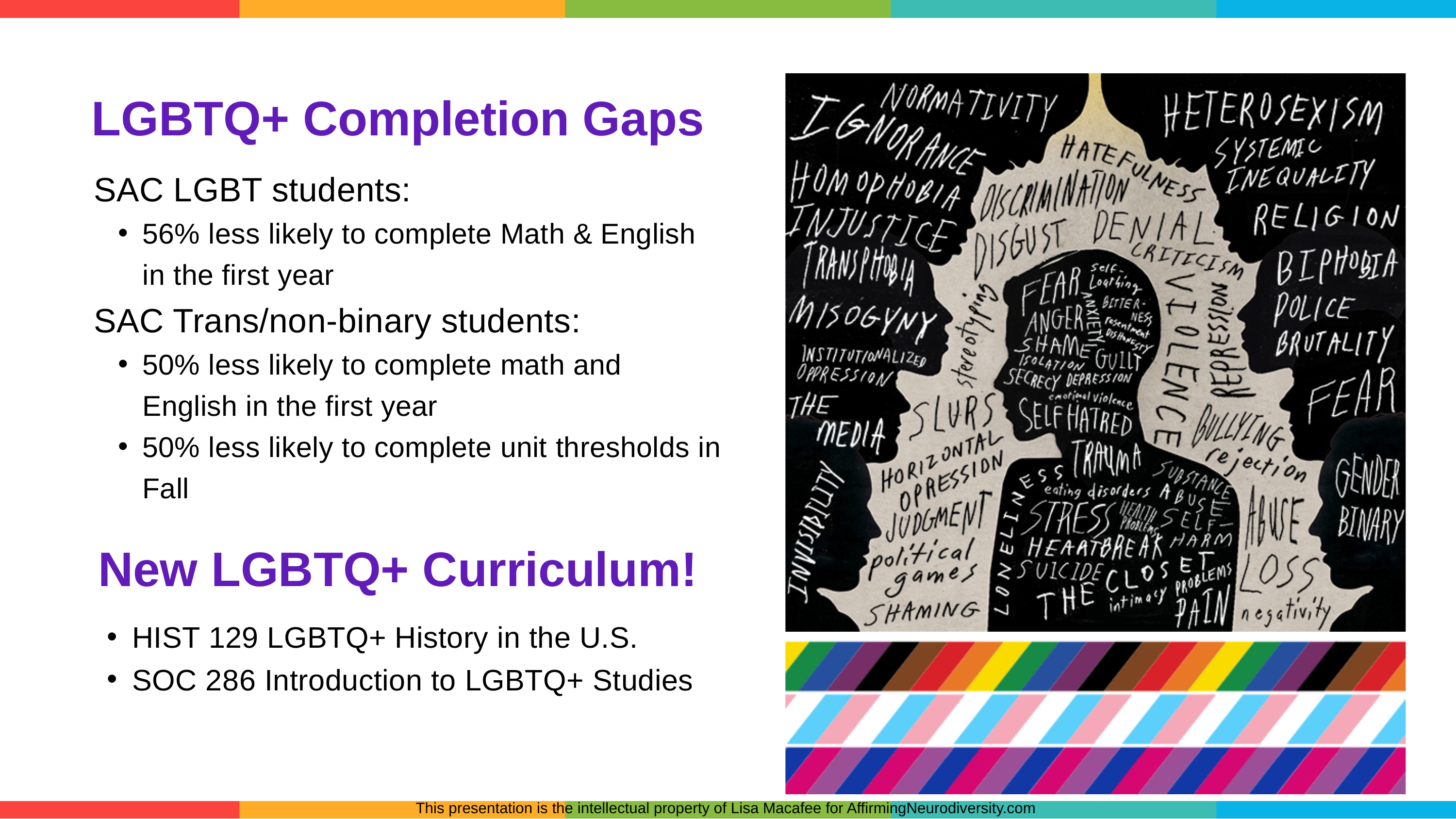

LGBTQ+ Completion Gaps
SAC LGBT students:
56% less likely to complete Math & English in the first year
SAC Trans/non-binary students:
50% less likely to complete math and English in the first year
50% less likely to complete unit thresholds in Fall

New LGBTQ+ Curriculum!
HIST 129 LGBTQ+ History in the U.S.
SOC 286 Introduction to LGBTQ+ Studies
This presentation is the intellectual property of Lisa Macafee for AffirmingNeurodiversity.com